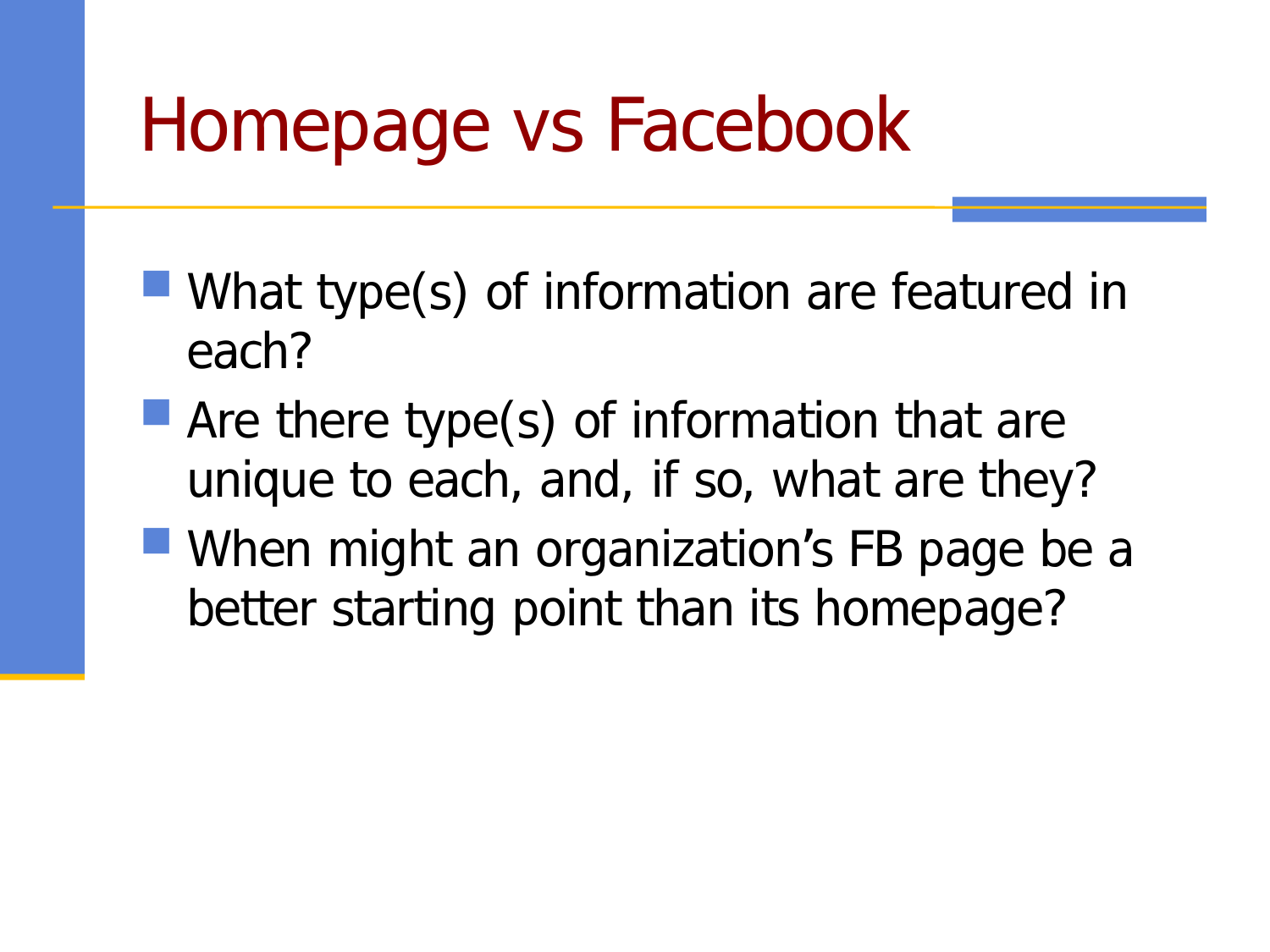

# Homepage vs Facebook
What type(s) of information are featured in each?
Are there type(s) of information that are unique to each, and, if so, what are they?
When might an organization’s FB page be a better starting point than its homepage?